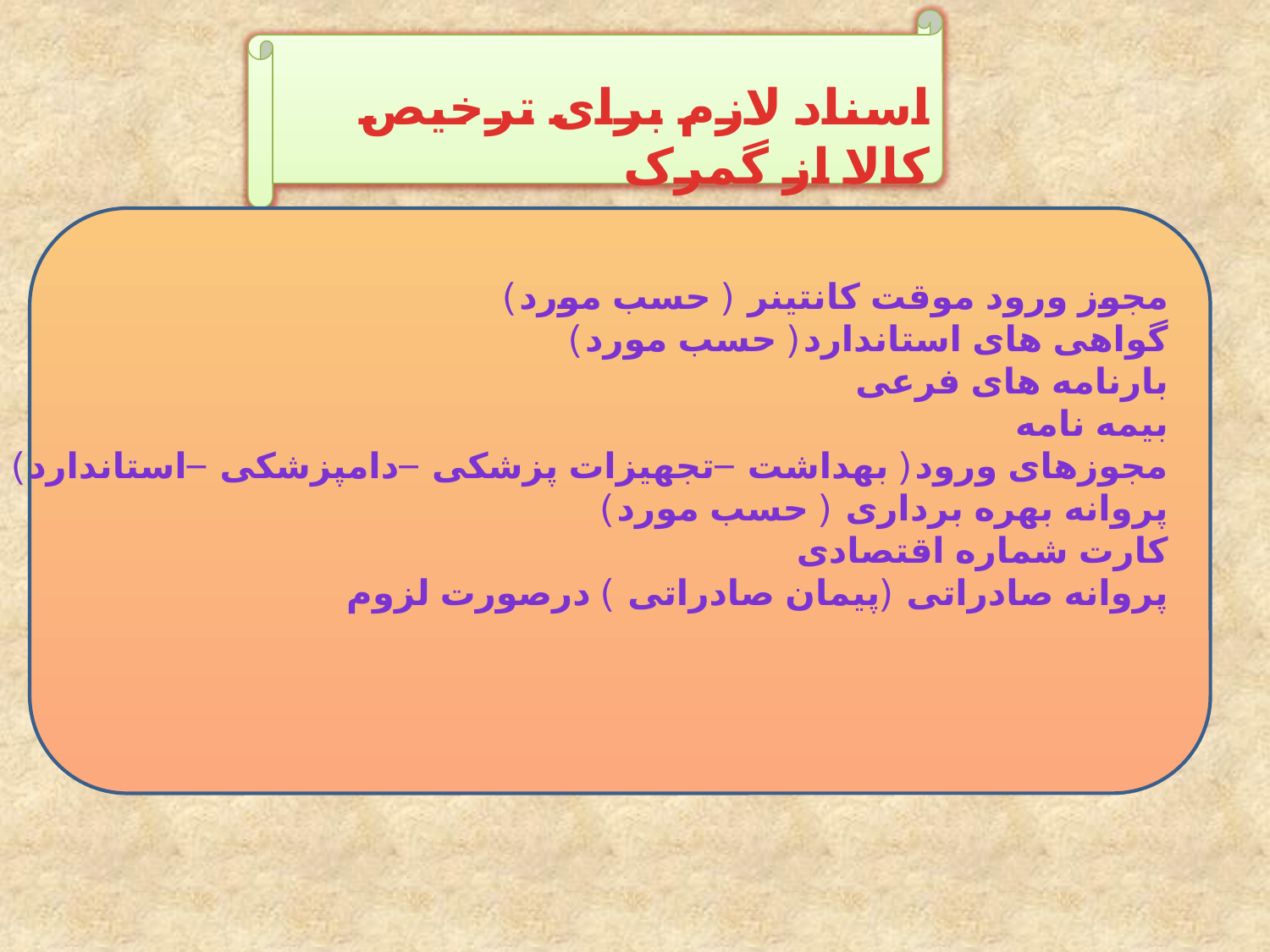

اسناد لازم برای ترخیص کالا از گمرک

مجوز ورود موقت کانتینر ( حسب مورد)
گواهی های استاندارد( حسب مورد)
بارنامه های فرعی
بیمه نامه
مجوزهای ورود( بهداشت –تجهیزات پزشکی –دامپزشکی –استاندارد)
پروانه بهره برداری ( حسب مورد)
کارت شماره اقتصادی
پروانه صادراتی (پیمان صادراتی ) درصورت لزوم